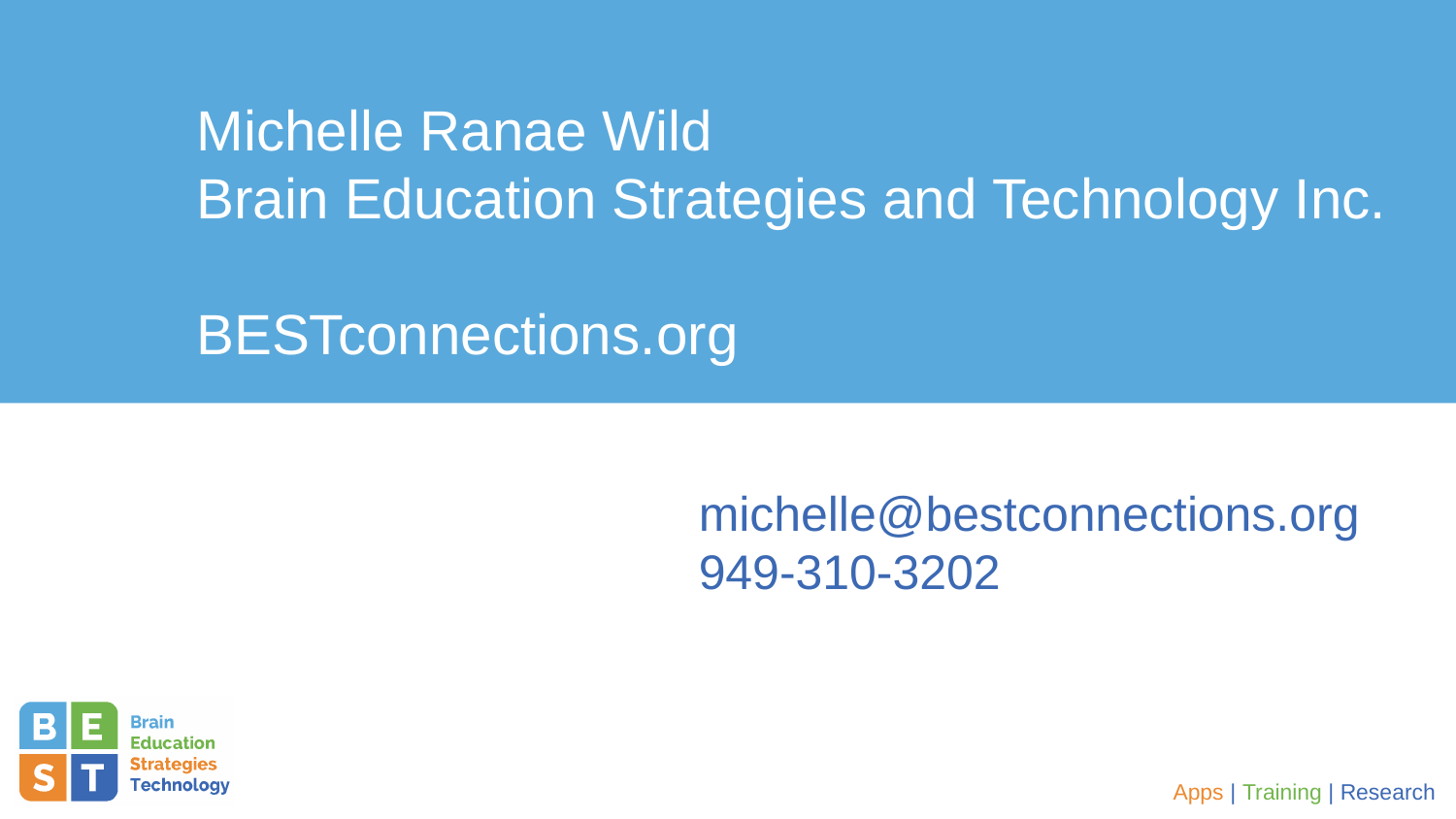

# Michelle Ranae Wild
Brain Education Strategies and Technology Inc.

BESTconnections.org
michelle@bestconnections.org
949-310-3202